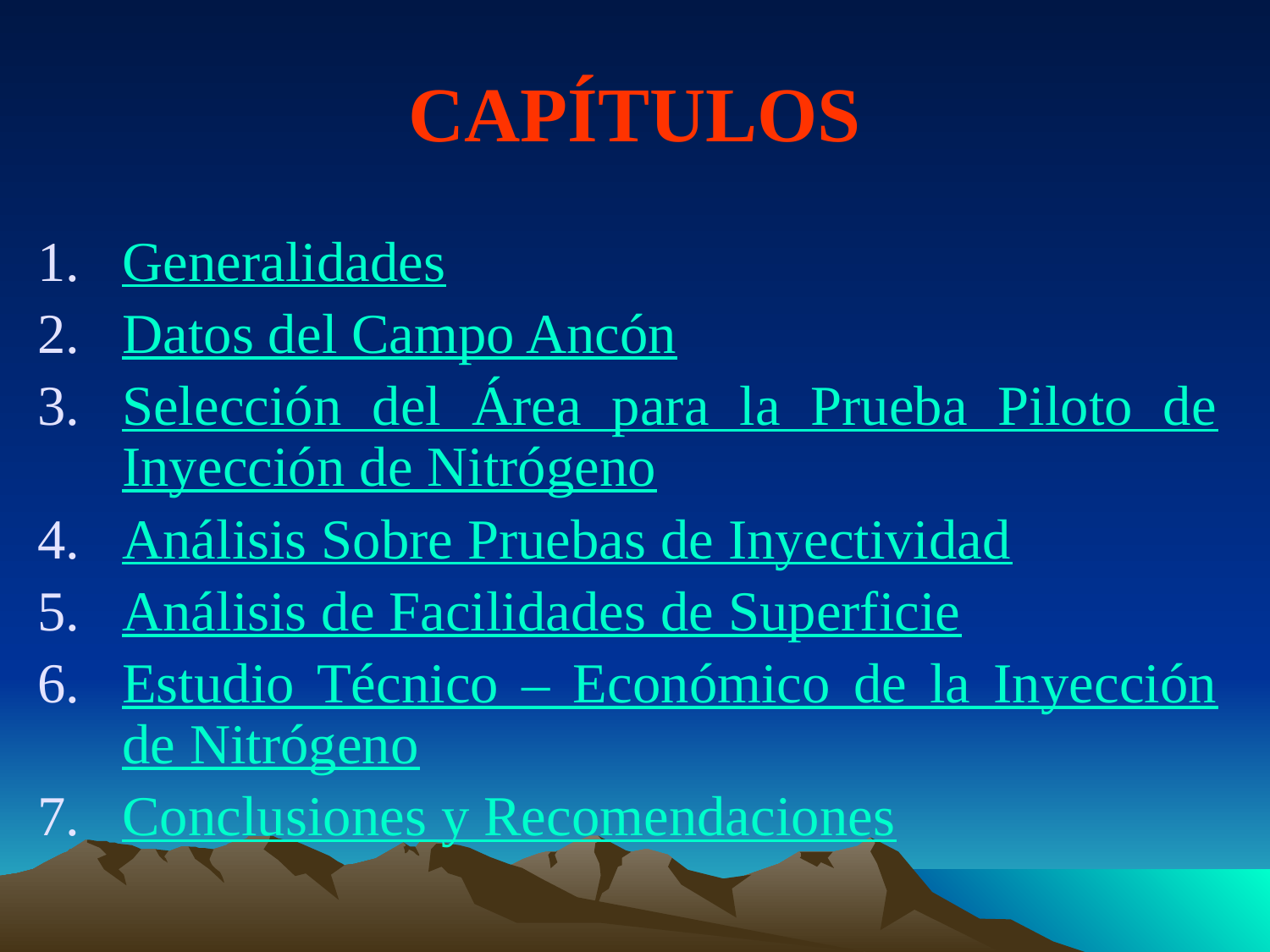

# CAPÍTULOS
Generalidades
Datos del Campo Ancón
Selección del Área para la Prueba Piloto de Inyección de Nitrógeno
Análisis Sobre Pruebas de Inyectividad
Análisis de Facilidades de Superficie
Estudio Técnico – Económico de la Inyección de Nitrógeno
Conclusiones y Recomendaciones